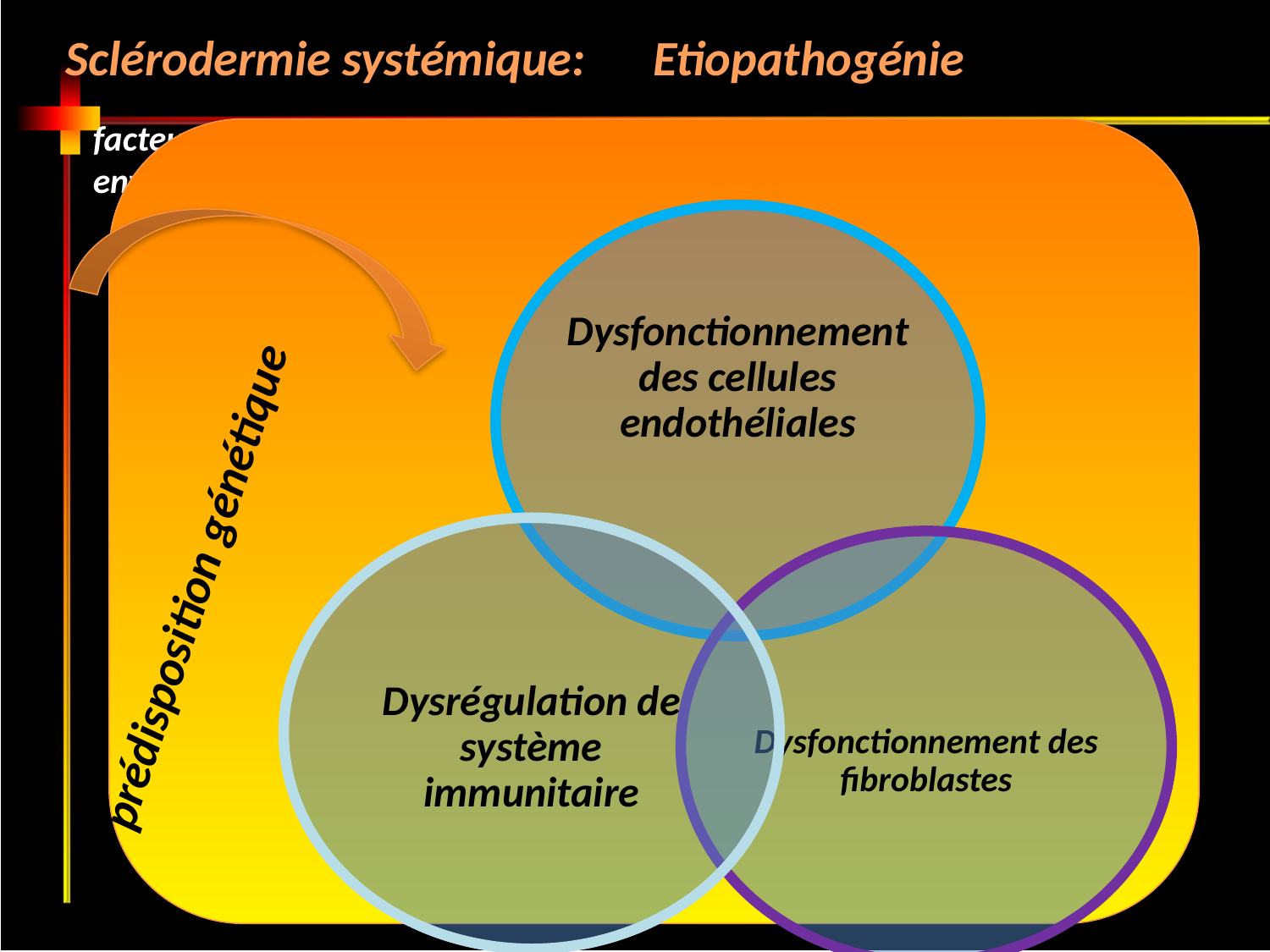

Etiopathogénie
Sclérodermie systémique:
facteurs
environnementaux

prédisposition génétique
Dysfonctionnement des cellules endothéliales
Dysfonctionnement des fibroblastes
Dysrégulation de système immunitaire

sclérodermie